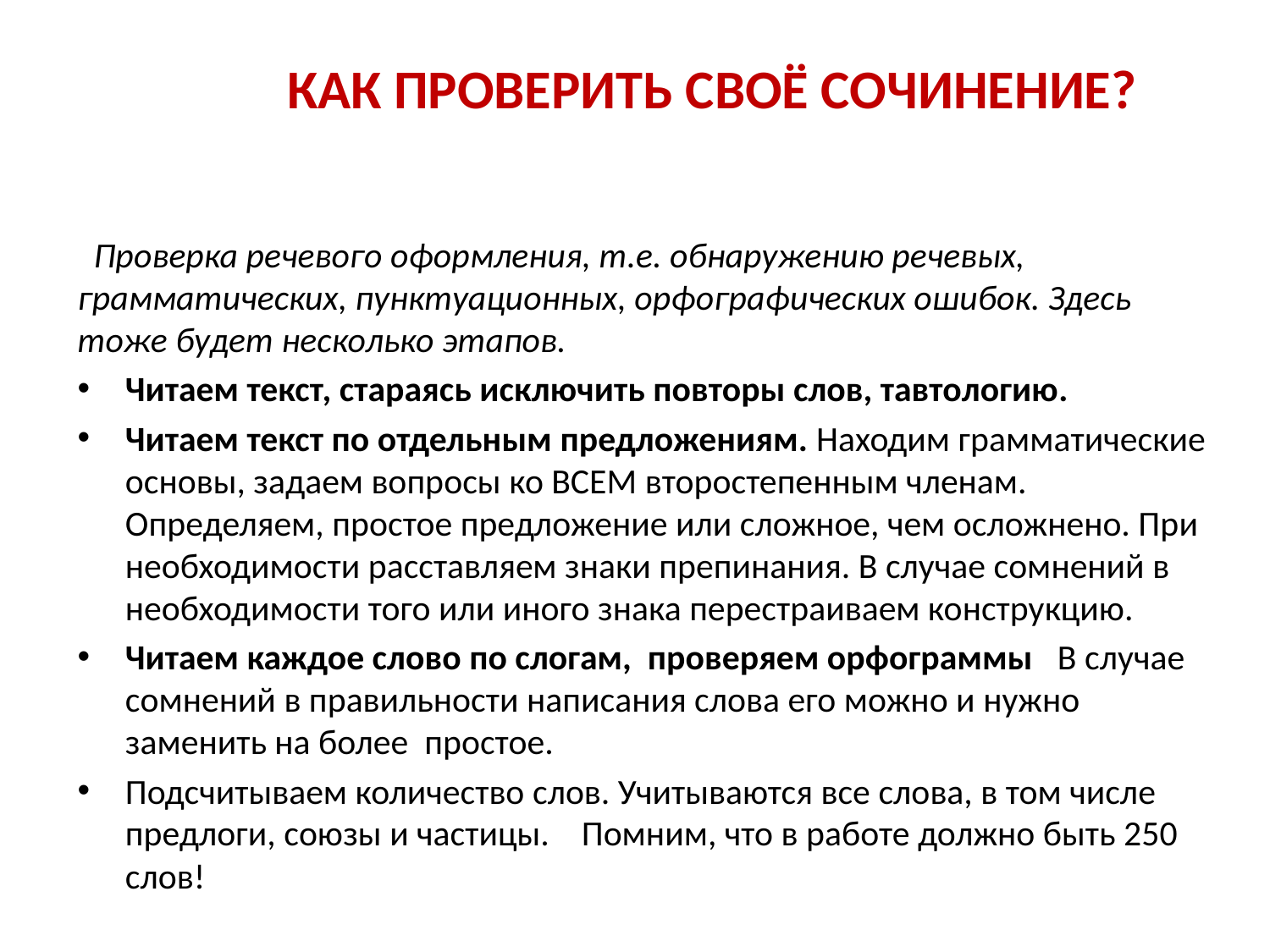

# КАК ПРОВЕРИТЬ СВОЁ СОЧИНЕНИЕ?
  Проверка речевого оформления, т.е. обнаружению речевых, грамматических, пунктуационных, орфографических ошибок. Здесь тоже будет несколько этапов.
Читаем текст, стараясь исключить повторы слов, тавтологию.
Читаем текст по отдельным предложениям. Находим грамматические основы, задаем вопросы ко ВСЕМ второстепенным членам.  Определяем, простое предложение или сложное, чем осложнено. При необходимости расставляем знаки препинания. В случае сомнений в необходимости того или иного знака перестраиваем конструкцию.
Читаем каждое слово по слогам,  проверяем орфограммы   В случае сомнений в правильности написания слова его можно и нужно заменить на более  простое.
Подсчитываем количество слов. Учитываются все слова, в том числе предлоги, союзы и частицы.    Помним, что в работе должно быть 250 слов!